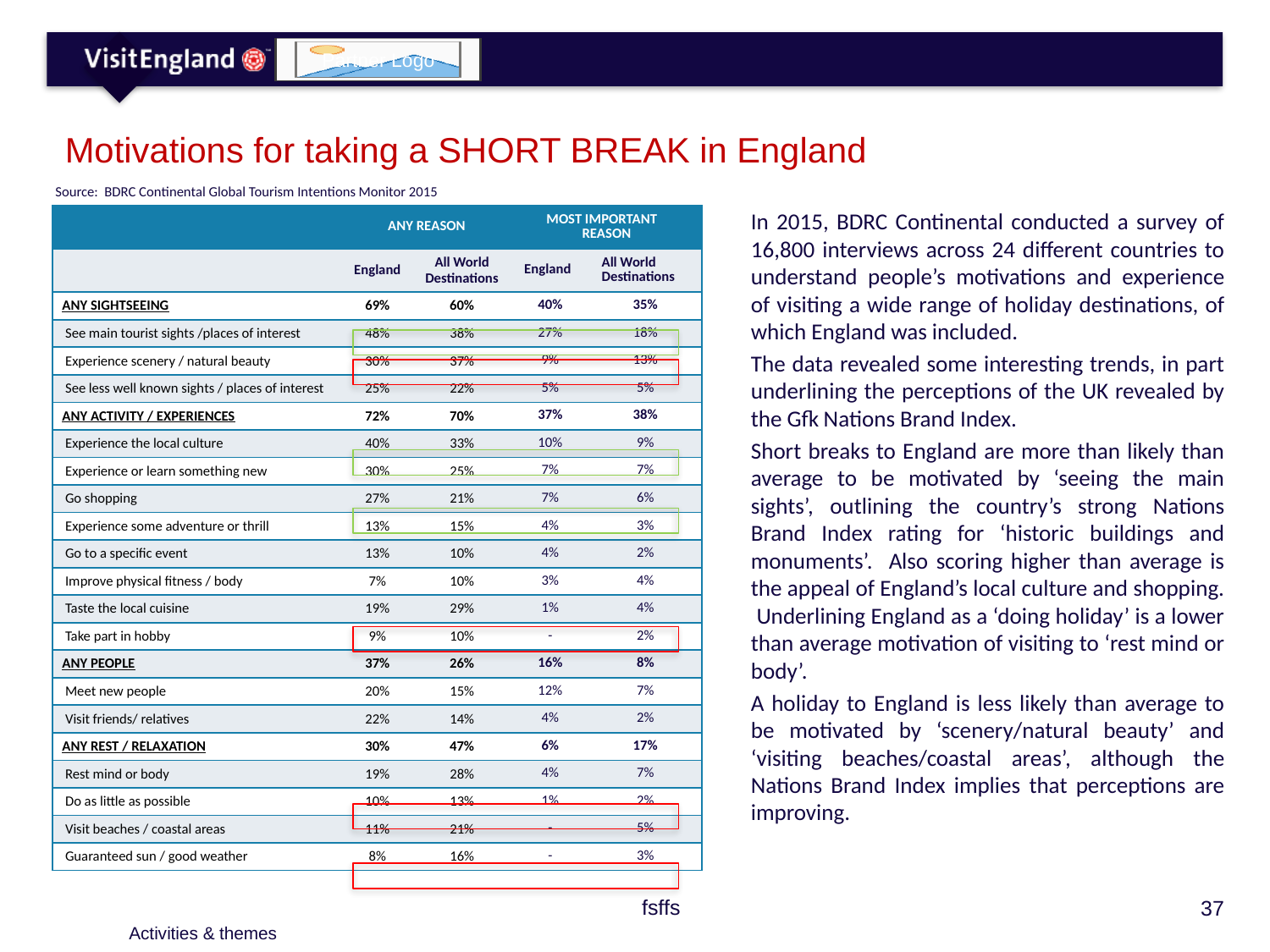

# Motivations for taking a SHORT BREAK in England
Source:  BDRC Continental Global Tourism Intentions Monitor 2015
In 2015, BDRC Continental conducted a survey of 16,800 interviews across 24 different countries to understand people’s motivations and experience of visiting a wide range of holiday destinations, of which England was included.
The data revealed some interesting trends, in part underlining the perceptions of the UK revealed by the Gfk Nations Brand Index.
Short breaks to England are more than likely than average to be motivated by ‘seeing the main sights’, outlining the country’s strong Nations Brand Index rating for ‘historic buildings and monuments’.  Also scoring higher than average is the appeal of England’s local culture and shopping.  Underlining England as a ‘doing holiday’ is a lower than average motivation of visiting to ‘rest mind or body’.
A holiday to England is less likely than average to be motivated by ‘scenery/natural beauty’ and ‘visiting beaches/coastal areas’, although the Nations Brand Index implies that perceptions are improving.

|  | ANY REASON |  | MOST IMPORTANT REASON |  |
| --- | --- | --- | --- | --- |
|  | England | All World Destinations | England | All World Destinations |
| ANY SIGHTSEEING | 69% | 60% | 40% | 35% |
| See main tourist sights /places of interest | 48% | 38% | 27% | 18% |
| Experience scenery / natural beauty | 30% | 37% | 9% | 13% |
| See less well known sights / places of interest | 25% | 22% | 5% | 5% |
| ANY ACTIVITY / EXPERIENCES | 72% | 70% | 37% | 38% |
| Experience the local culture | 40% | 33% | 10% | 9% |
| Experience or learn something new | 30% | 25% | 7% | 7% |
| Go shopping | 27% | 21% | 7% | 6% |
| Experience some adventure or thrill | 13% | 15% | 4% | 3% |
| Go to a specific event | 13% | 10% | 4% | 2% |
| Improve physical fitness / body | 7% | 10% | 3% | 4% |
| Taste the local cuisine | 19% | 29% | 1% | 4% |
| Take part in hobby | 9% | 10% | - | 2% |
| ANY PEOPLE | 37% | 26% | 16% | 8% |
| Meet new people | 20% | 15% | 12% | 7% |
| Visit friends/ relatives | 22% | 14% | 4% | 2% |
| ANY REST / RELAXATION | 30% | 47% | 6% | 17% |
| Rest mind or body | 19% | 28% | 4% | 7% |
| Do as little as possible | 10% | 13% | 1% | 2% |
| Visit beaches / coastal areas | 11% | 21% | - | 5% |
| Guaranteed sun / good weather | 8% | 16% | - | 3% |

fsffs

Activities & themes